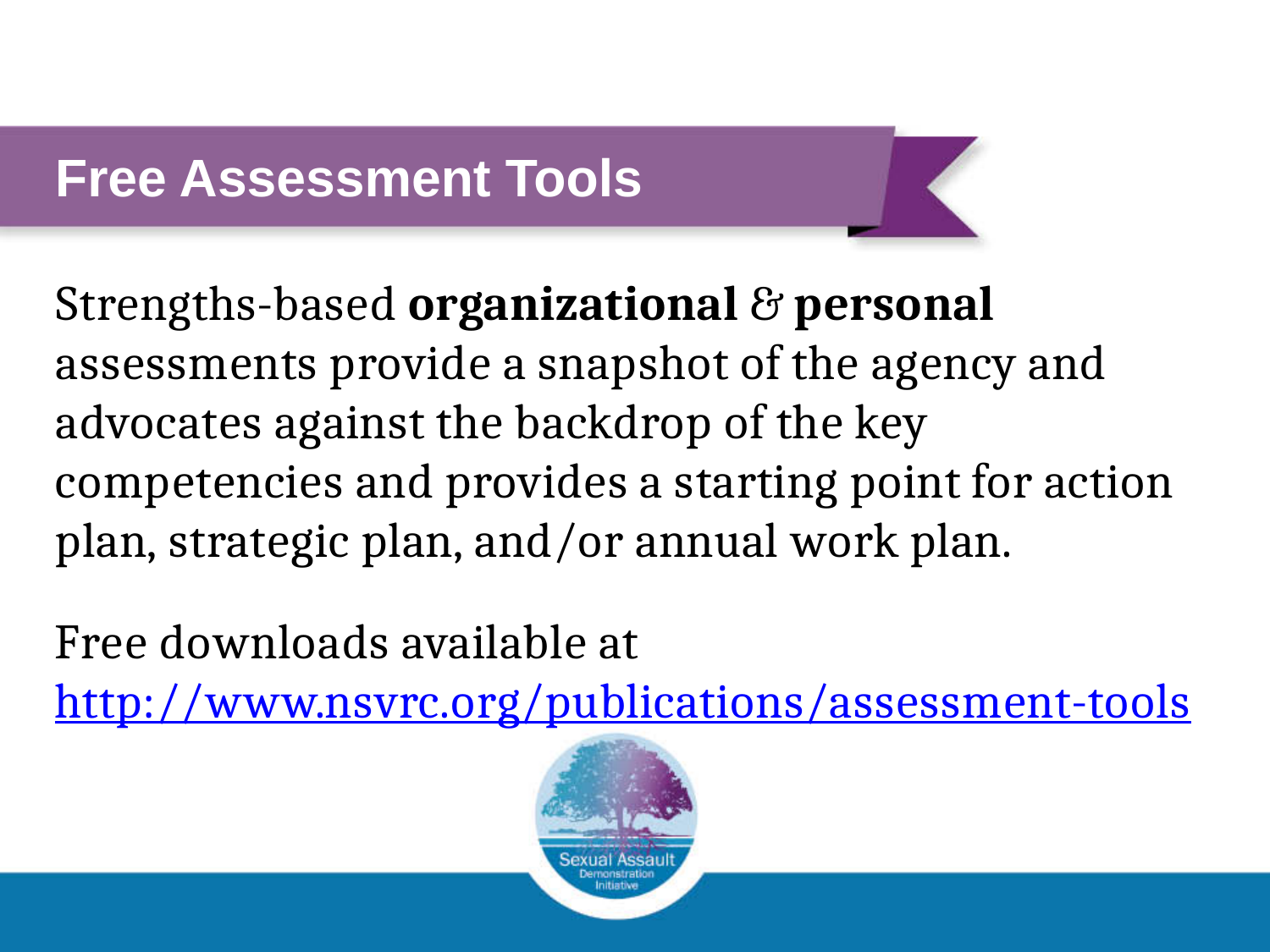

Free Assessment Tools
Strengths-based organizational & personal assessments provide a snapshot of the agency and advocates against the backdrop of the key competencies and provides a starting point for action plan, strategic plan, and/or annual work plan.

Free downloads available at http://www.nsvrc.org/publications/assessment-tools